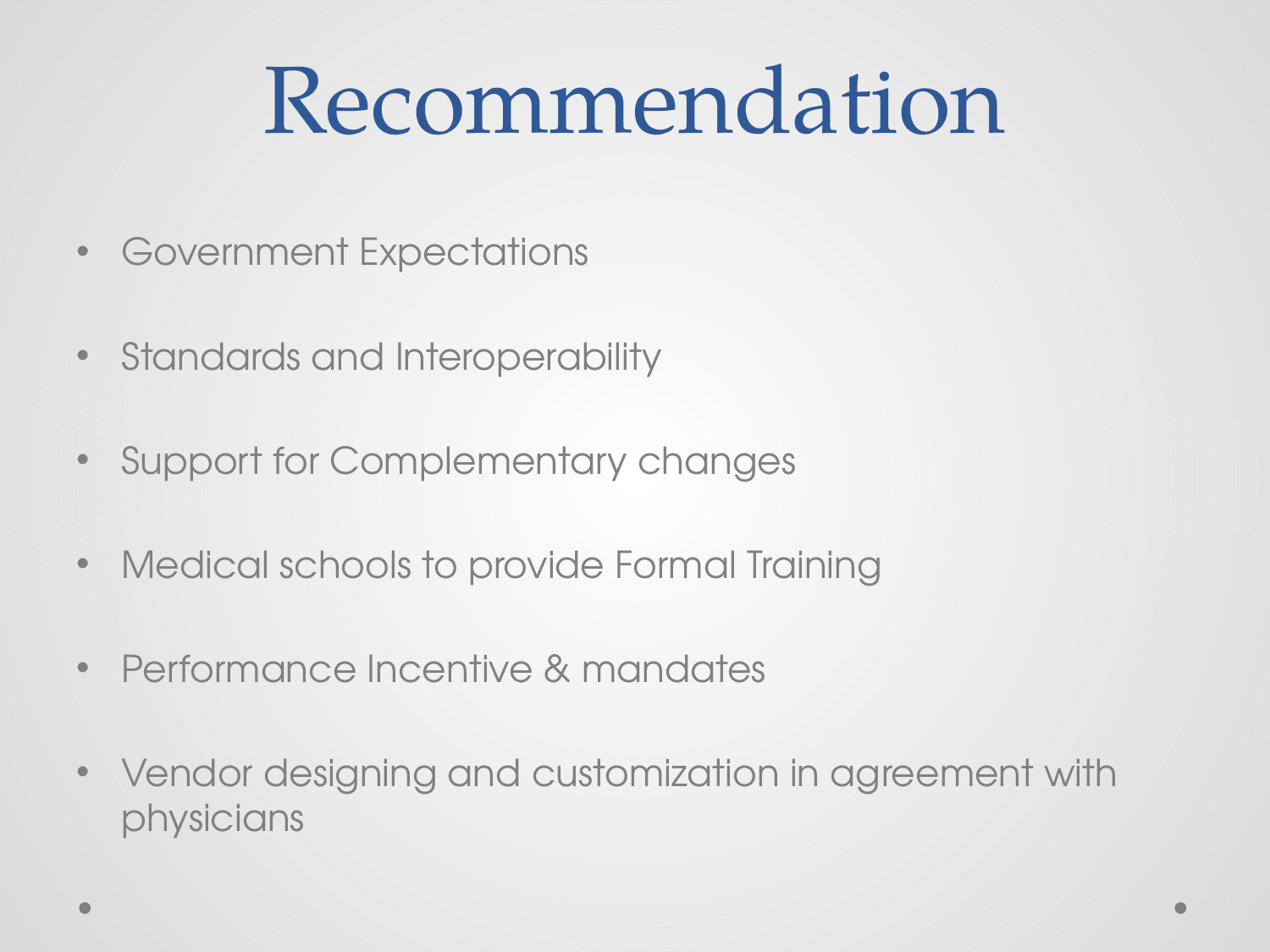

# Recommendation
Government Expectations

Standards and Interoperability

Support for Complementary changes

Medical schools to provide Formal Training

Performance Incentive & mandates

Vendor designing and customization in agreement with physicians